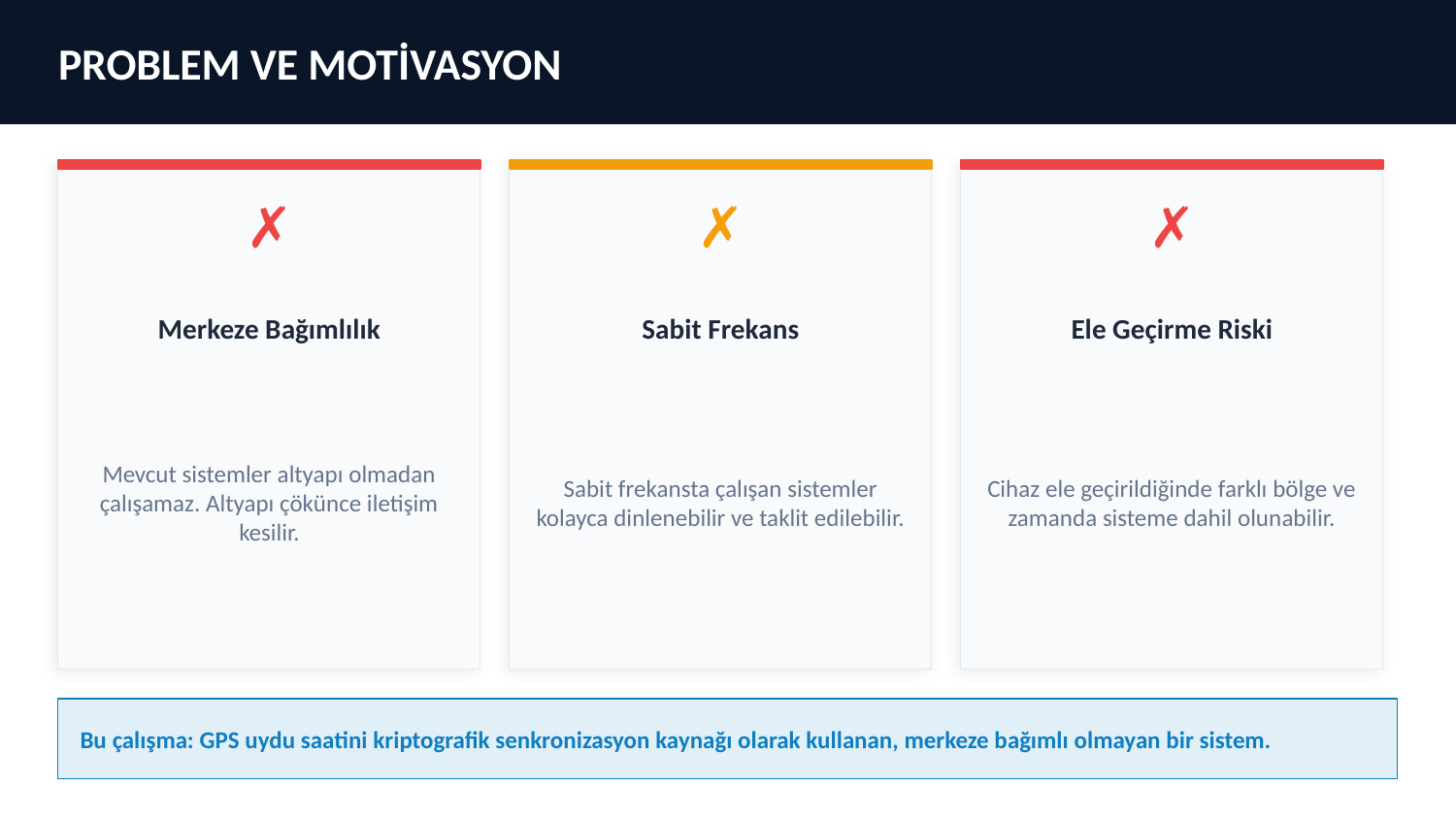

PROBLEM VE MOTİVASYON

✗
✗
✗
Merkeze Bağımlılık
Sabit Frekans
Ele Geçirme Riski
Mevcut sistemler altyapı olmadan çalışamaz. Altyapı çökünce iletişim kesilir.
Sabit frekansta çalışan sistemler kolayca dinlenebilir ve taklit edilebilir.
Cihaz ele geçirildiğinde farklı bölge ve zamanda sisteme dahil olunabilir.

Bu çalışma: GPS uydu saatini kriptografik senkronizasyon kaynağı olarak kullanan, merkeze bağımlı olmayan bir sistem.